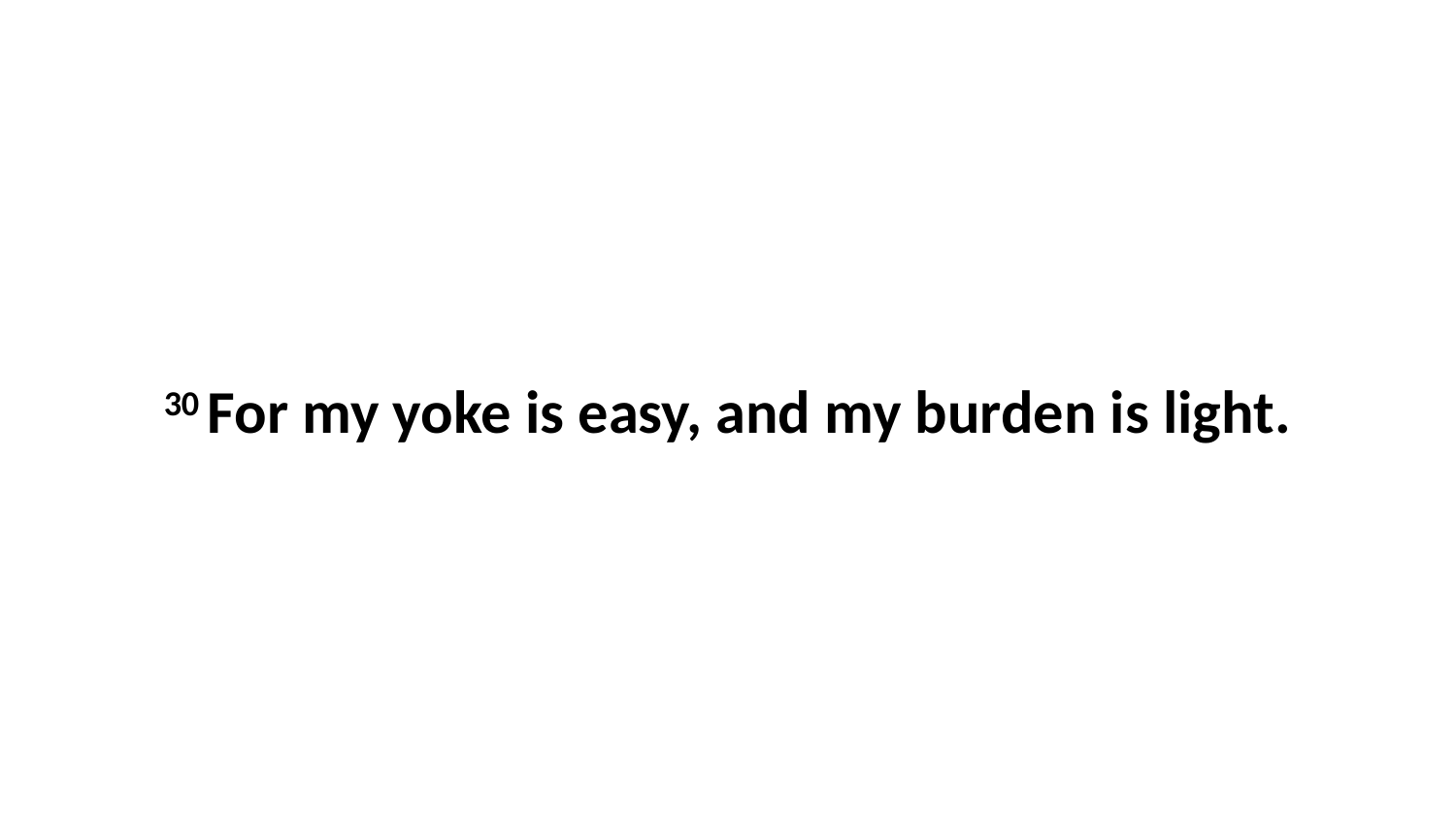

30 For my yoke is easy, and my burden is light.